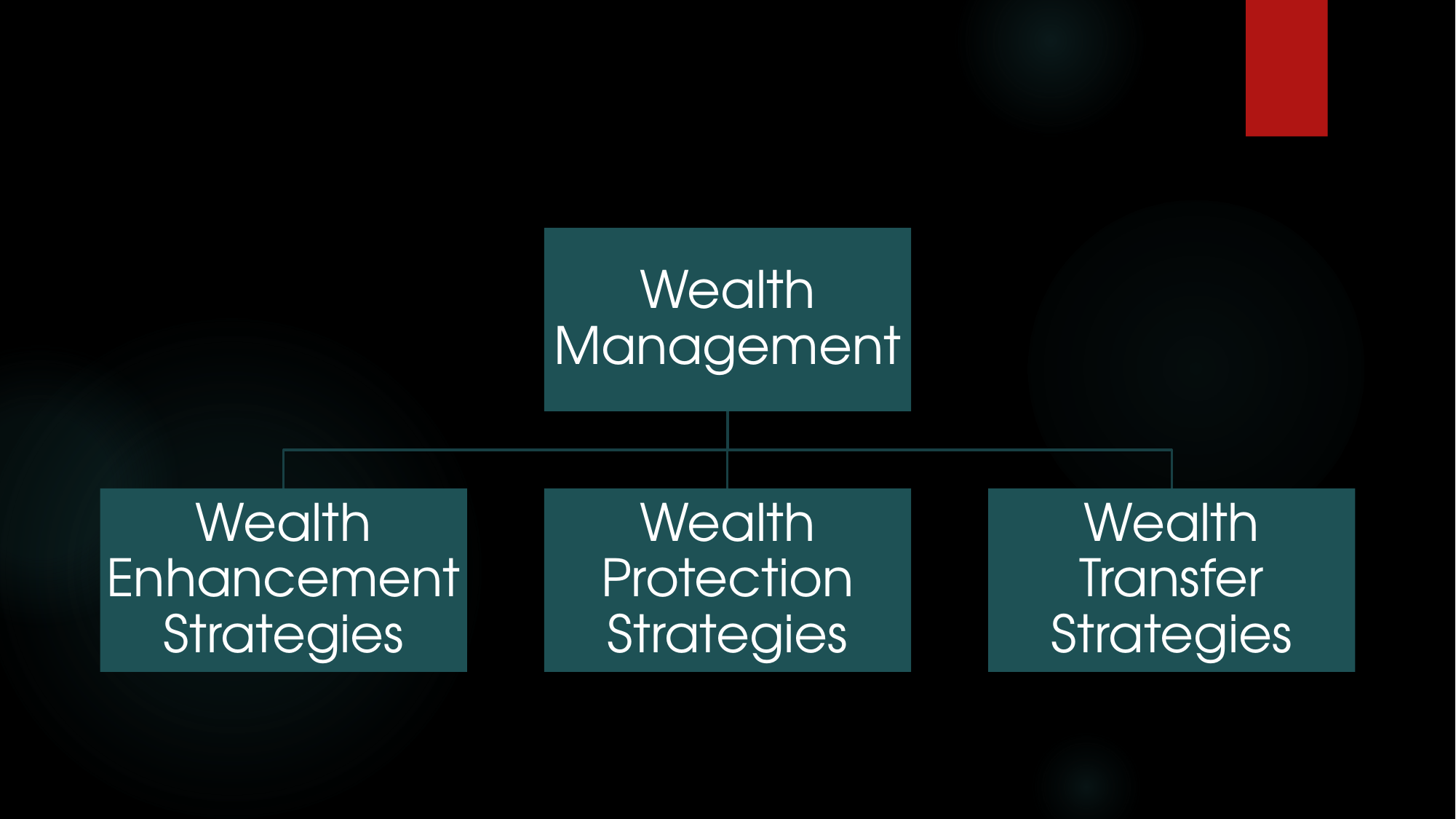

Wealth Management
Wealth Enhancement Strategies
Wealth Protection Strategies
Wealth Transfer Strategies